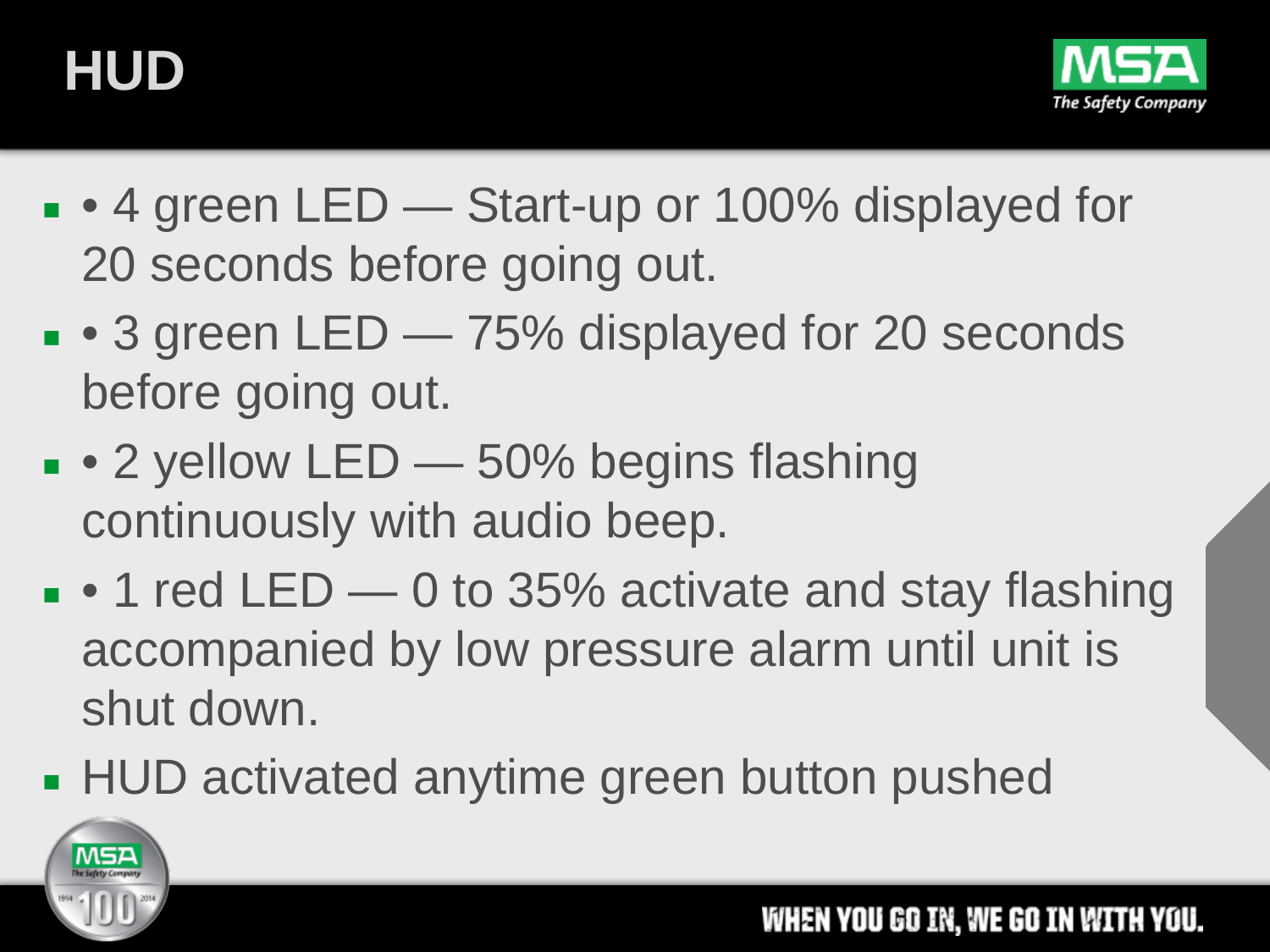

# HUD
• 4 green LED — Start-up or 100% displayed for 20 seconds before going out.
• 3 green LED — 75% displayed for 20 seconds before going out.
• 2 yellow LED — 50% begins flashing continuously with audio beep.
• 1 red LED — 0 to 35% activate and stay flashing accompanied by low pressure alarm until unit is shut down.
HUD activated anytime green button pushed